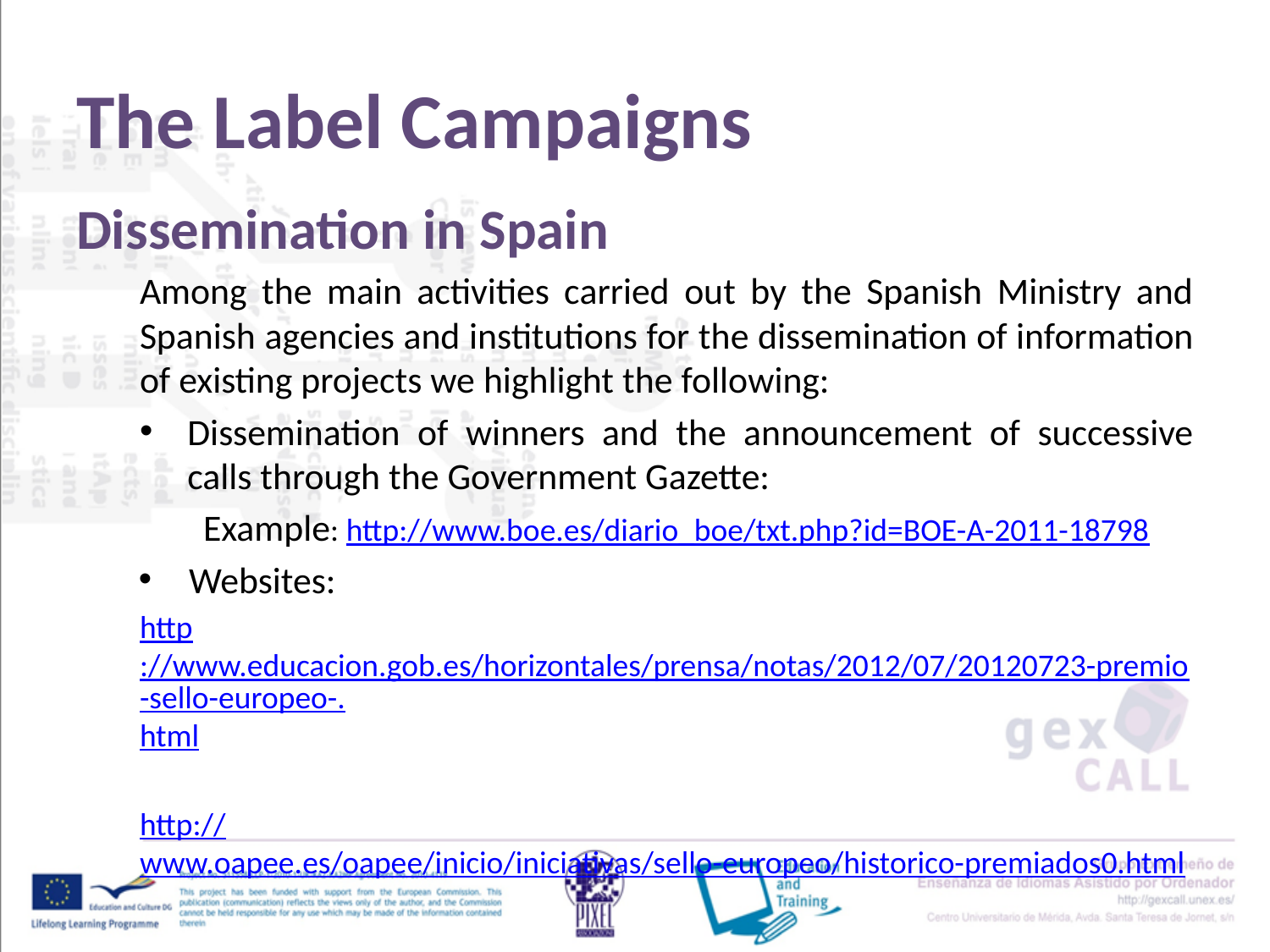

# The Label Campaigns
Dissemination in Spain
Among the main activities carried out by the Spanish Ministry and Spanish agencies and institutions for the dissemination of information of existing projects we highlight the following:
Dissemination of winners and the announcement of successive calls through the Government Gazette:
Example: http://www.boe.es/diario_boe/txt.php?id=BOE-A-2011-18798
Websites:
http://www.educacion.gob.es/horizontales/prensa/notas/2012/07/20120723-premio-sello-europeo-.html

http://www.oapee.es/oapee/inicio/iniciativas/sello-europeo/historico-premiados0.html